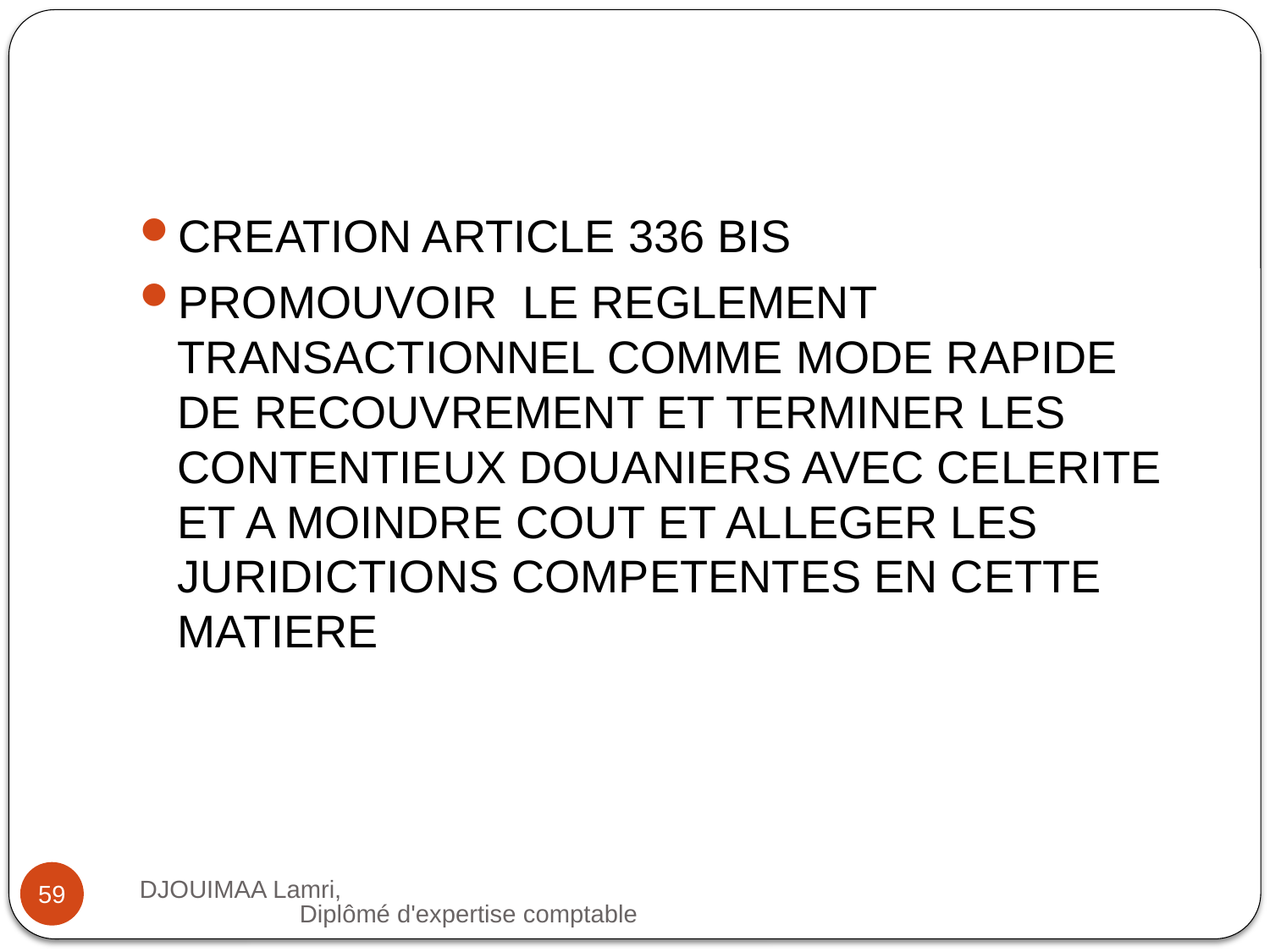

#
CREATION ARTICLE 336 BIS
PROMOUVOIR  LE REGLEMENT TRANSACTIONNEL COMME MODE RAPIDE DE RECOUVREMENT ET TERMINER LES CONTENTIEUX DOUANIERS AVEC CELERITE ET A MOINDRE COUT ET ALLEGER LES JURIDICTIONS COMPETENTES EN CETTE MATIERE
DJOUIMAA Lamri,                                                                     Diplômé d'expertise comptable
59